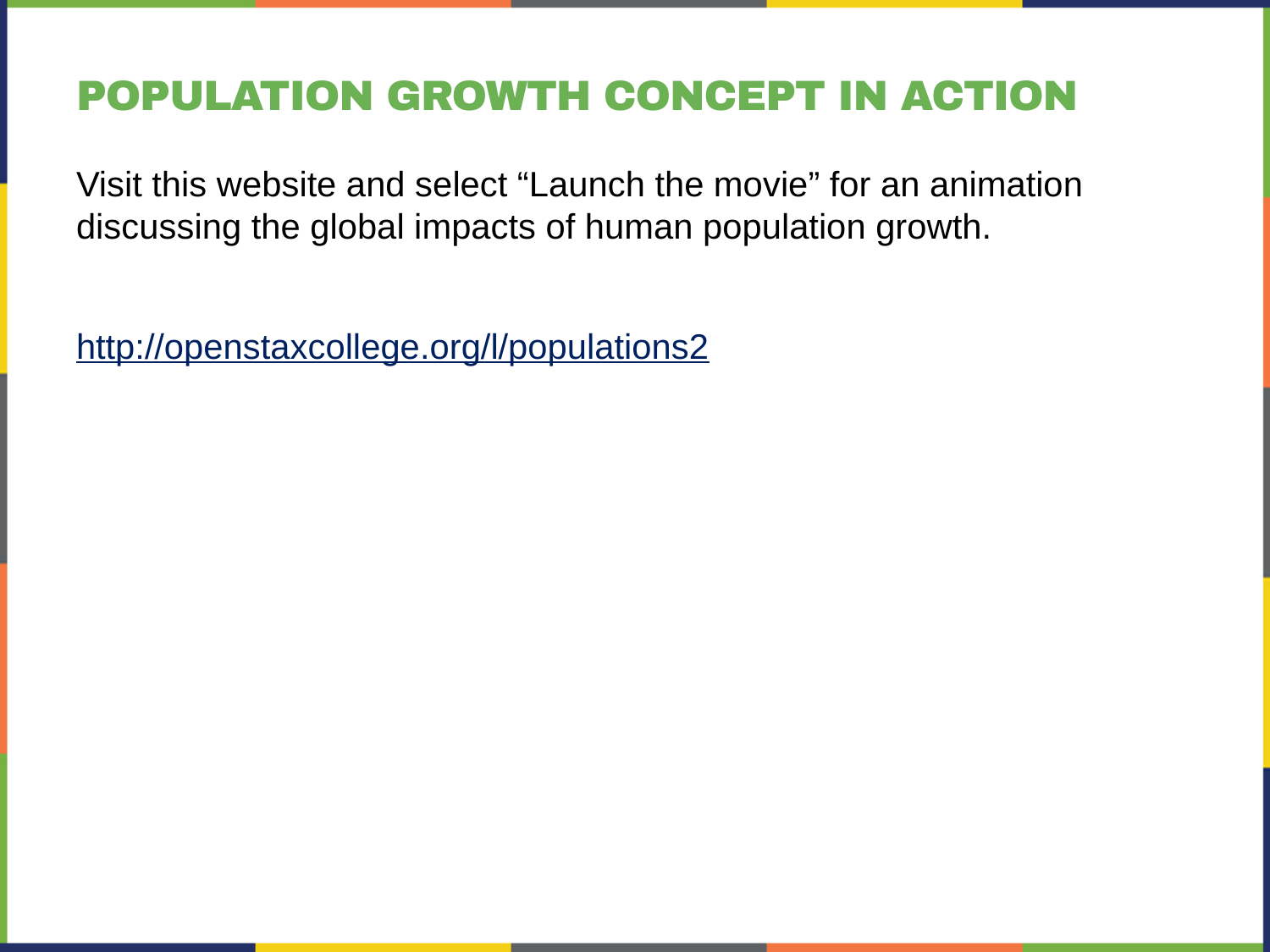

# Population growth Concept in action
Visit this website and select “Launch the movie” for an animation discussing the global impacts of human population growth.

http://openstaxcollege.org/l/populations2